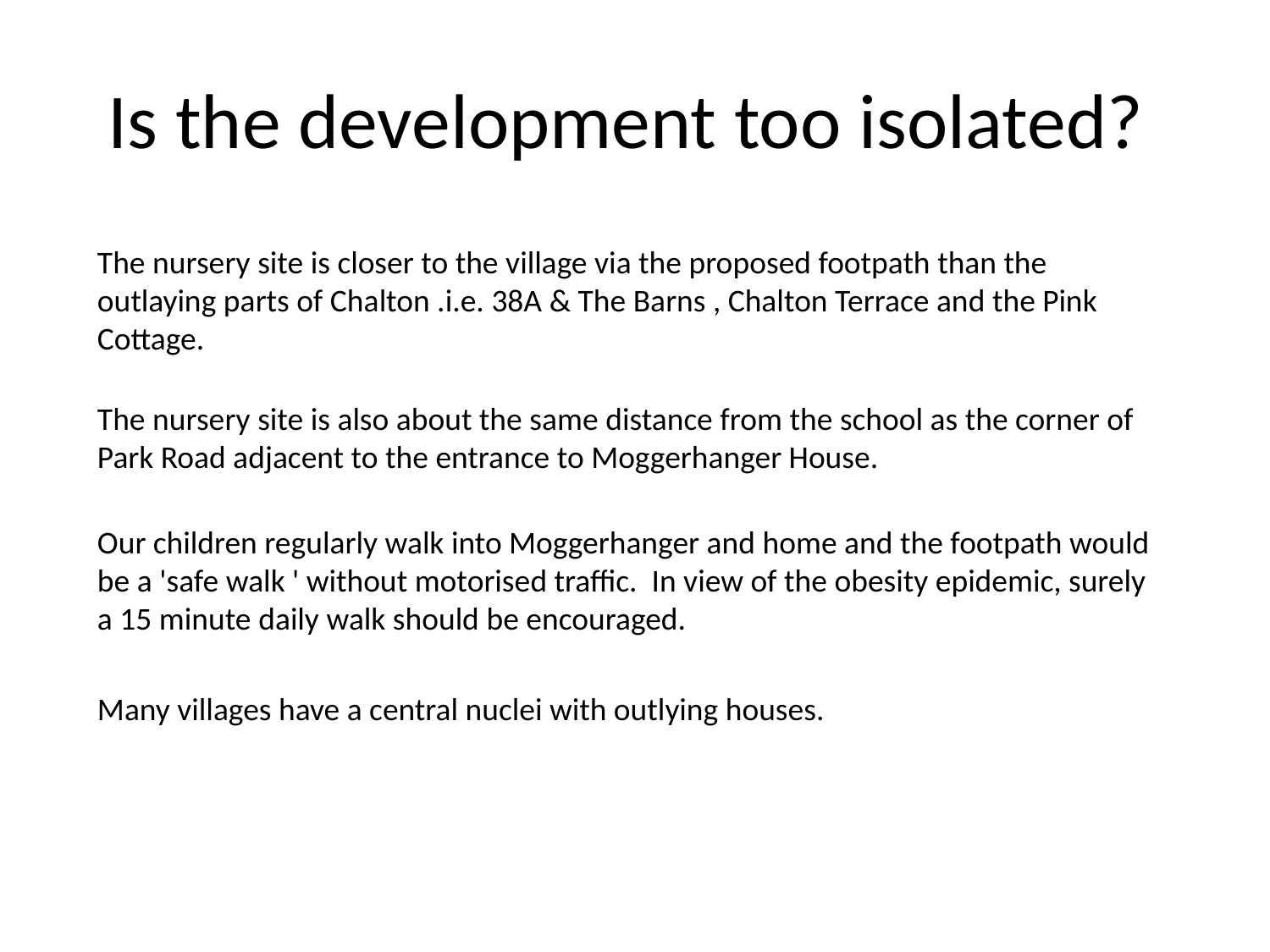

# Is the development too isolated?
The nursery site is closer to the village via the proposed footpath than the outlaying parts of Chalton .i.e. 38A & The Barns , Chalton Terrace and the Pink Cottage.
The nursery site is also about the same distance from the school as the corner of Park Road adjacent to the entrance to Moggerhanger House.
Our children regularly walk into Moggerhanger and home and the footpath would be a 'safe walk ' without motorised traffic.  In view of the obesity epidemic, surely a 15 minute daily walk should be encouraged.

Many villages have a central nuclei with outlying houses.